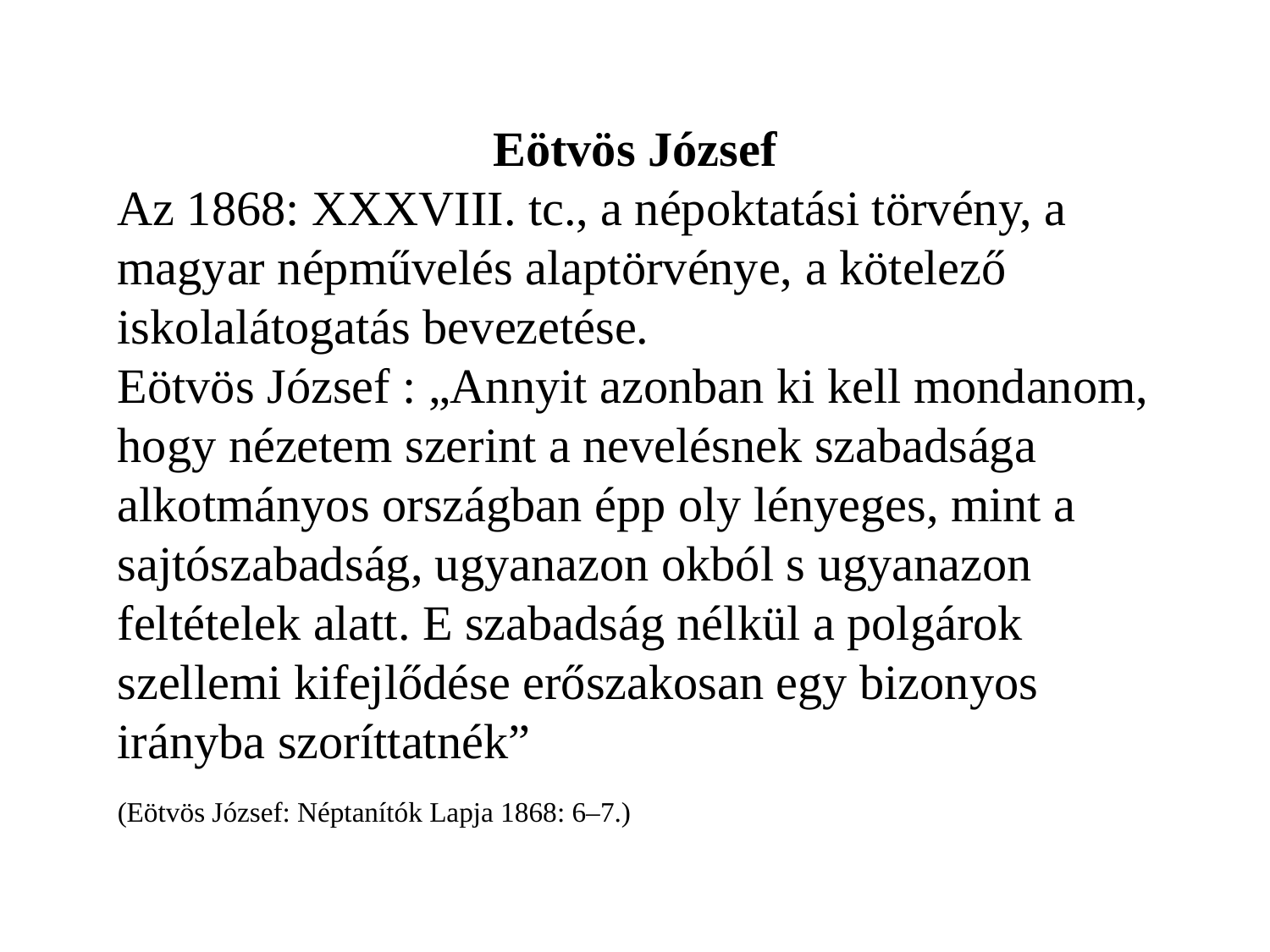

Eötvös József
Az 1868: XXXVIII. tc., a népoktatási törvény, a magyar népművelés alaptörvénye, a kötelező iskolalátogatás bevezetése.
Eötvös József : „Annyit azonban ki kell mondanom, hogy nézetem szerint a nevelésnek szabadsága alkotmányos országban épp oly lényeges, mint a sajtószabadság, ugyanazon okból s ugyanazon feltételek alatt. E szabadság nélkül a polgárok szellemi kifejlődése erőszakosan egy bizonyos irányba szoríttatnék”

(Eötvös József: Néptanítók Lapja 1868: 6–7.)